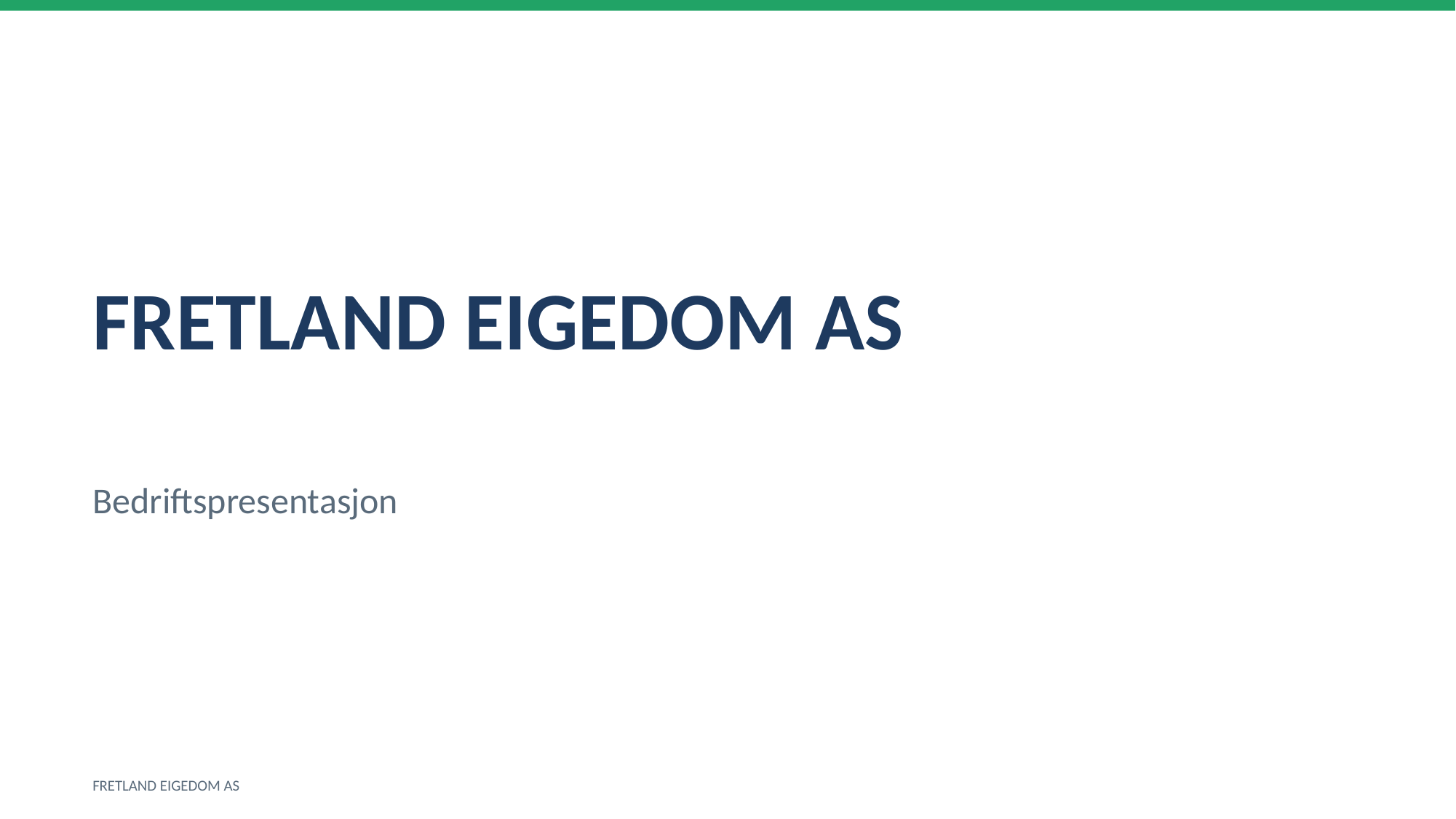

FRETLAND EIGEDOM AS
Bedriftspresentasjon
FRETLAND EIGEDOM AS